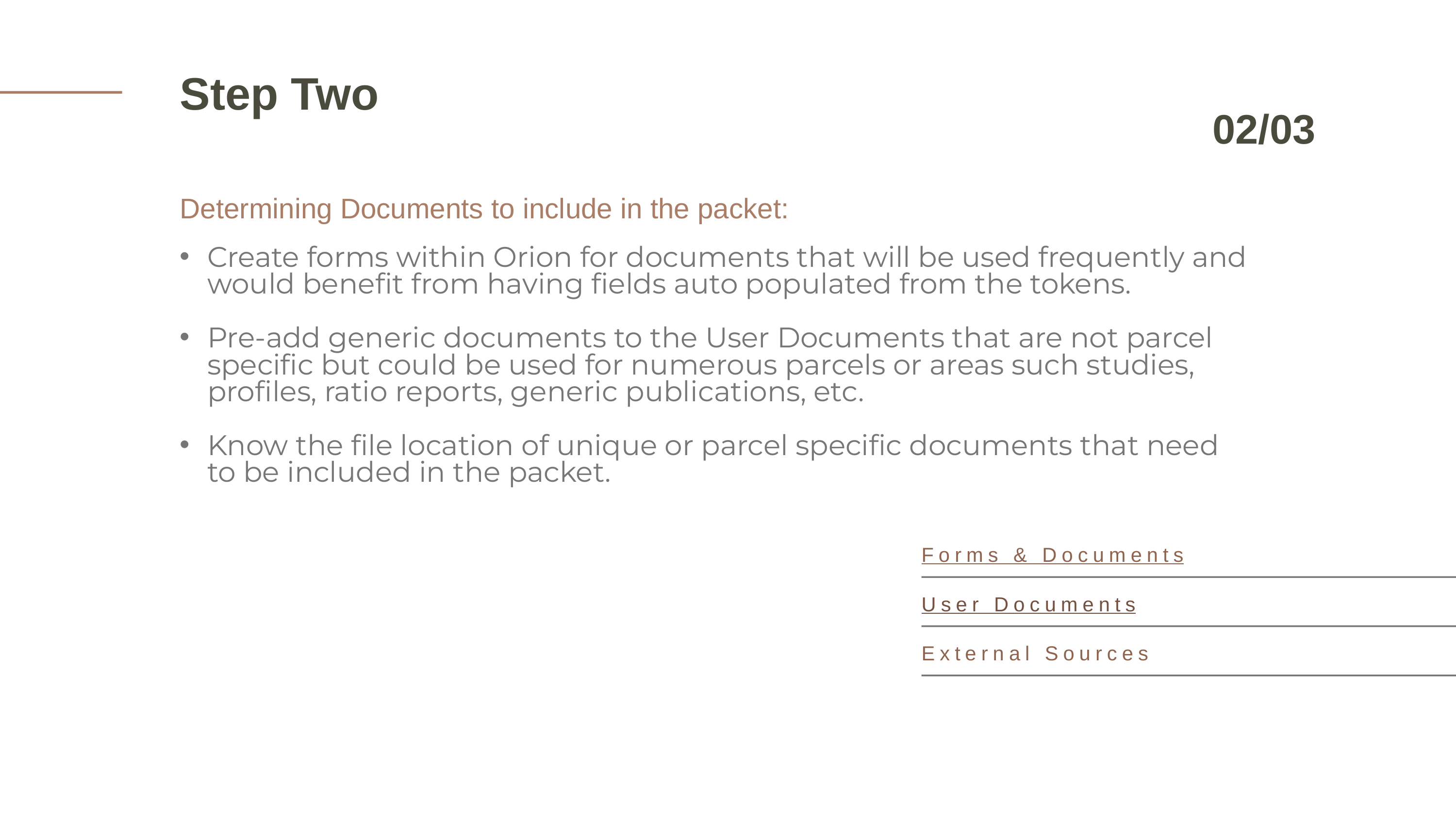

Step Two

02/03
Determining Documents to include in the packet:

Create forms within Orion for documents that will be used frequently and would benefit from having fields auto populated from the tokens.

Pre-add generic documents to the User Documents that are not parcel specific but could be used for numerous parcels or areas such studies, profiles, ratio reports, generic publications, etc.

Know the file location of unique or parcel specific documents that need to be included in the packet.
Forms & Documents

User Documents

External Sources